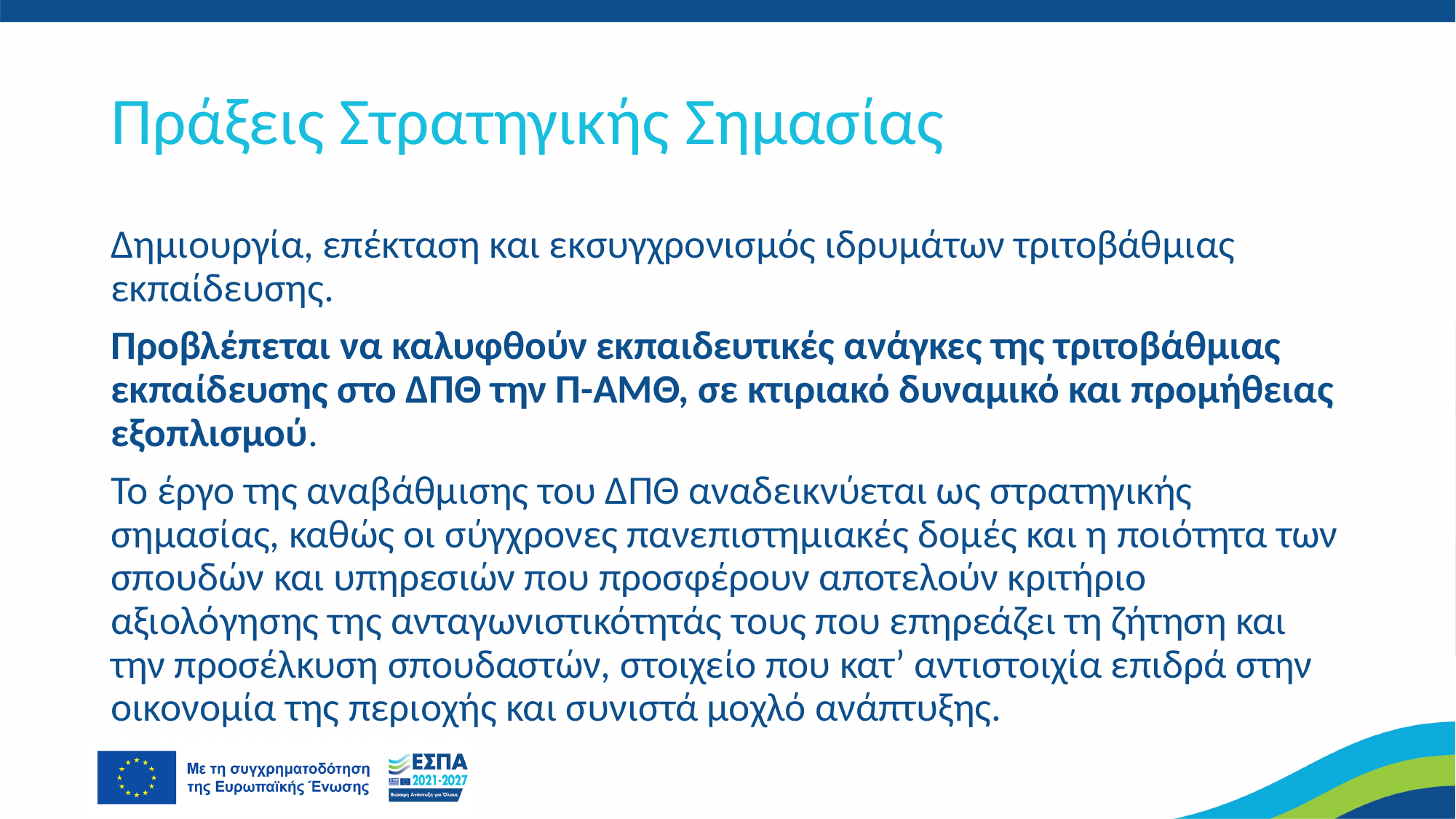

# Πράξεις Στρατηγικής Σημασίας
Δημιουργία, επέκταση και εκσυγχρονισμός ιδρυμάτων τριτοβάθμιας εκπαίδευσης.
Προβλέπεται να καλυφθούν εκπαιδευτικές ανάγκες της τριτοβάθμιας εκπαίδευσης στο ΔΠΘ την Π-ΑΜΘ, σε κτιριακό δυναμικό και προμήθειας εξοπλισμού.
Το έργο της αναβάθμισης του ΔΠΘ αναδεικνύεται ως στρατηγικής σημασίας, καθώς οι σύγχρονες πανεπιστημιακές δομές και η ποιότητα των σπουδών και υπηρεσιών που προσφέρουν αποτελούν κριτήριο αξιολόγησης της ανταγωνιστικότητάς τους που επηρεάζει τη ζήτηση και την προσέλκυση σπουδαστών, στοιχείο που κατ’ αντιστοιχία επιδρά στην οικονομία της περιοχής και συνιστά μοχλό ανάπτυξης.